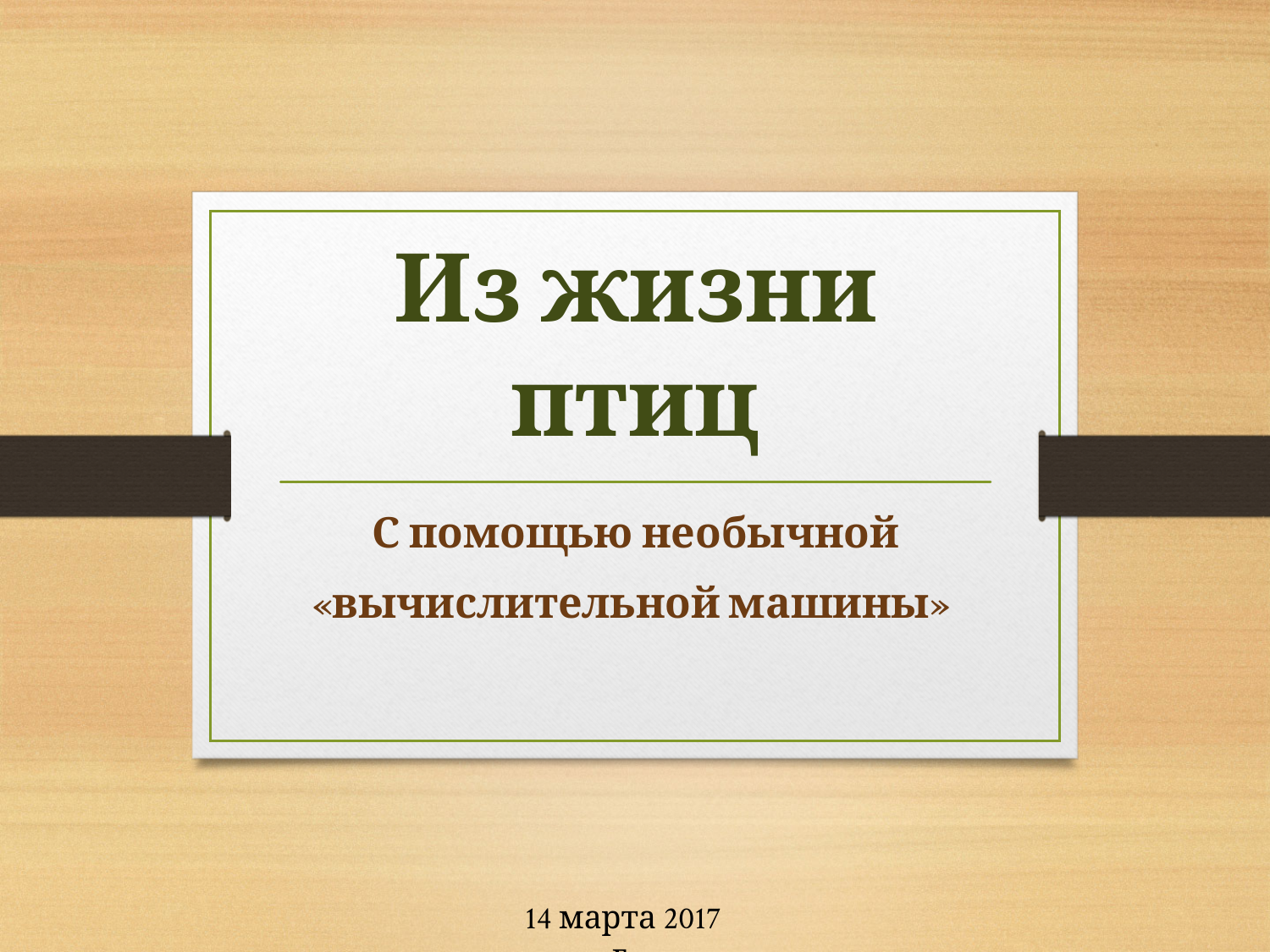

# Из жизни птиц
С помощью необычной
«вычислительной машины»
14 марта 2017 г.